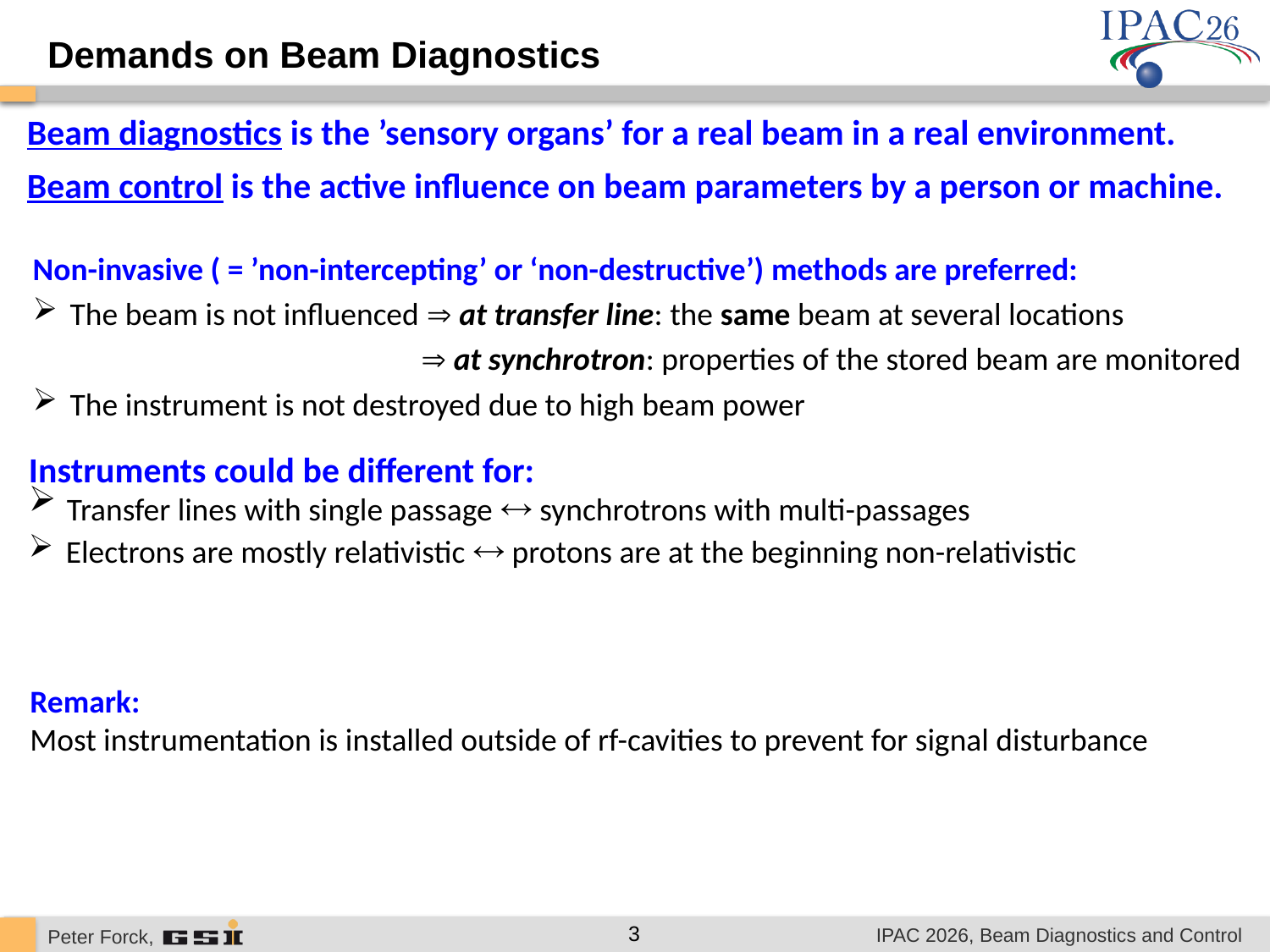

Demands on Beam Diagnostics
Beam diagnostics is the ’sensory organs’ for a real beam in a real environment.
Beam control is the active influence on beam parameters by a person or machine.
Non-invasive ( = ’non-intercepting’ or ‘non-destructive’) methods are preferred:
 The beam is not influenced ⇒ at transfer line: the same beam at several locations
			 ⇒ at synchrotron: properties of the stored beam are monitored
 The instrument is not destroyed due to high beam power
Instruments could be different for:
 Transfer lines with single passage ↔ synchrotrons with multi-passages
 Electrons are mostly relativistic ↔ protons are at the beginning non-relativistic
Remark:
Most instrumentation is installed outside of rf-cavities to prevent for signal disturbance